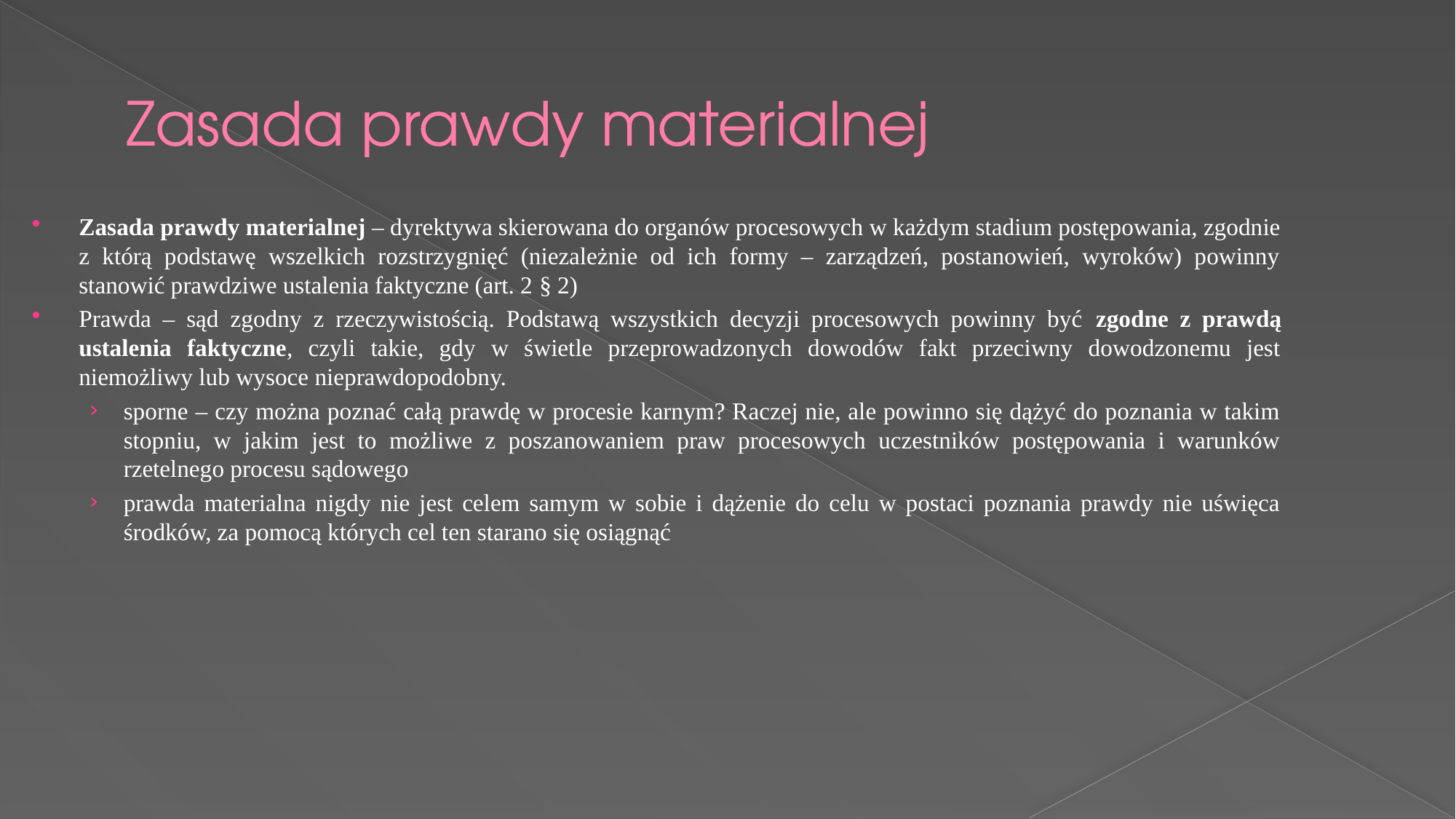

# Zasada prawdy materialnej
Zasada prawdy materialnej – dyrektywa skierowana do organów procesowych w każdym stadium postępowania, zgodnie z którą podstawę wszelkich rozstrzygnięć (niezależnie od ich formy – zarządzeń, postanowień, wyroków) powinny stanowić prawdziwe ustalenia faktyczne (art. 2 § 2)
Prawda – sąd zgodny z rzeczywistością. Podstawą wszystkich decyzji procesowych powinny być zgodne z prawdą ustalenia faktyczne, czyli takie, gdy w świetle przeprowadzonych dowodów fakt przeciwny dowodzonemu jest niemożliwy lub wysoce nieprawdopodobny.
sporne – czy można poznać całą prawdę w procesie karnym? Raczej nie, ale powinno się dążyć do poznania w takim stopniu, w jakim jest to możliwe z poszanowaniem praw procesowych uczestników postępowania i warunków rzetelnego procesu sądowego
prawda materialna nigdy nie jest celem samym w sobie i dążenie do celu w postaci poznania prawdy nie uświęca środków, za pomocą których cel ten starano się osiągnąć